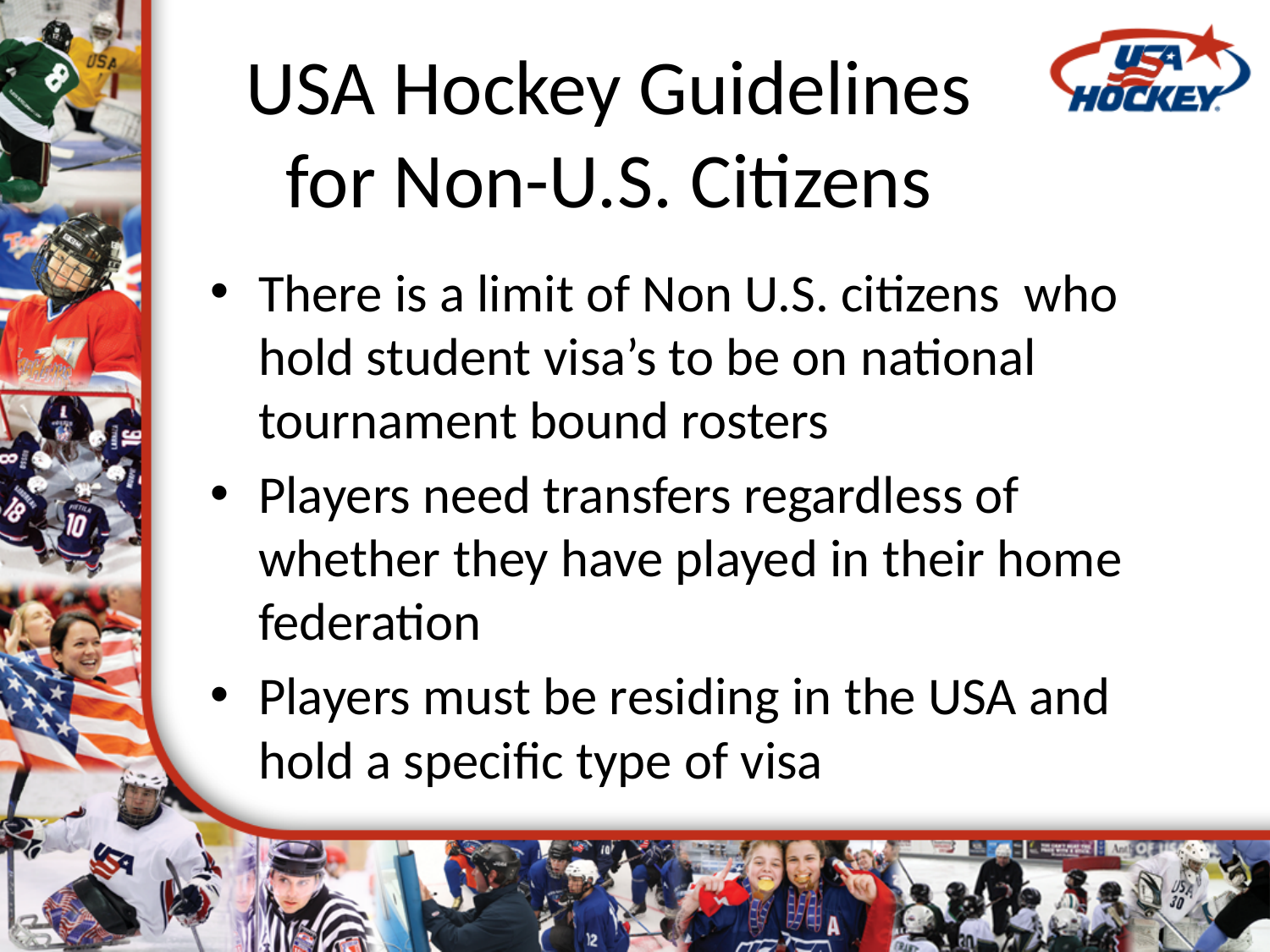

# USA Hockey Guidelines for Non-U.S. Citizens
There is a limit of Non U.S. citizens  who hold student visa’s to be on national tournament bound rosters
Players need transfers regardless of whether they have played in their home federation
Players must be residing in the USA and hold a specific type of visa